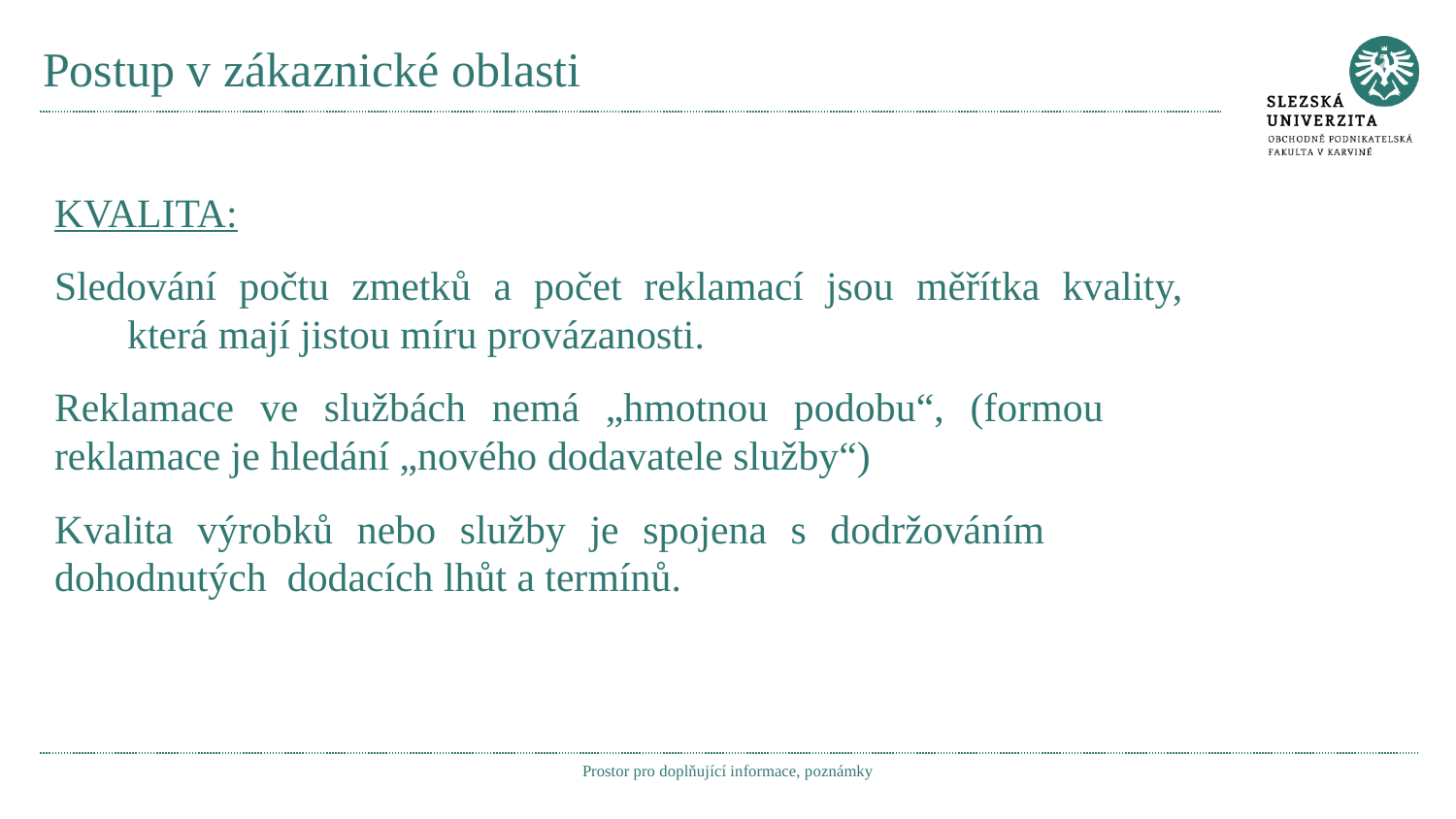

# Postup v zákaznické oblasti
KVALITA:
Sledování počtu zmetků a počet reklamací jsou měřítka kvality, 	která mají jistou míru provázanosti.
Reklamace ve službách nemá „hmotnou podobu“, (formou 	reklamace je hledání „nového dodavatele služby“)
Kvalita výrobků nebo služby je spojena s dodržováním 	dohodnutých  dodacích lhůt a termínů.

Prostor pro doplňující informace, poznámky